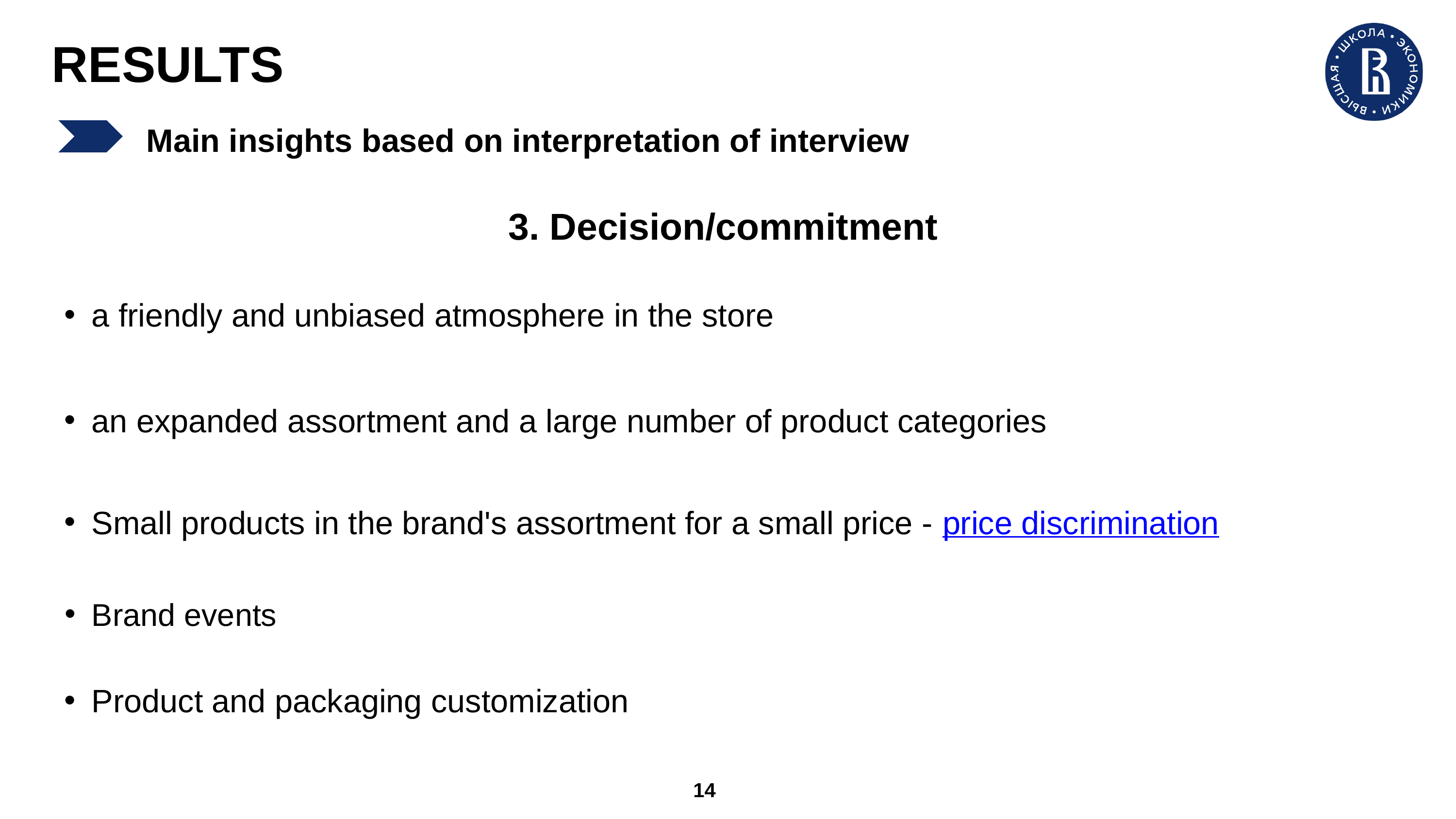

RESULTS

 Main insights based on interpretation of interview

3. Decision/commitment
a friendly and unbiased atmosphere in the store
an expanded assortment and a large number of product categories
Small products in the brand's assortment for a small price - price discrimination
Brand events
Product and packaging customization
14